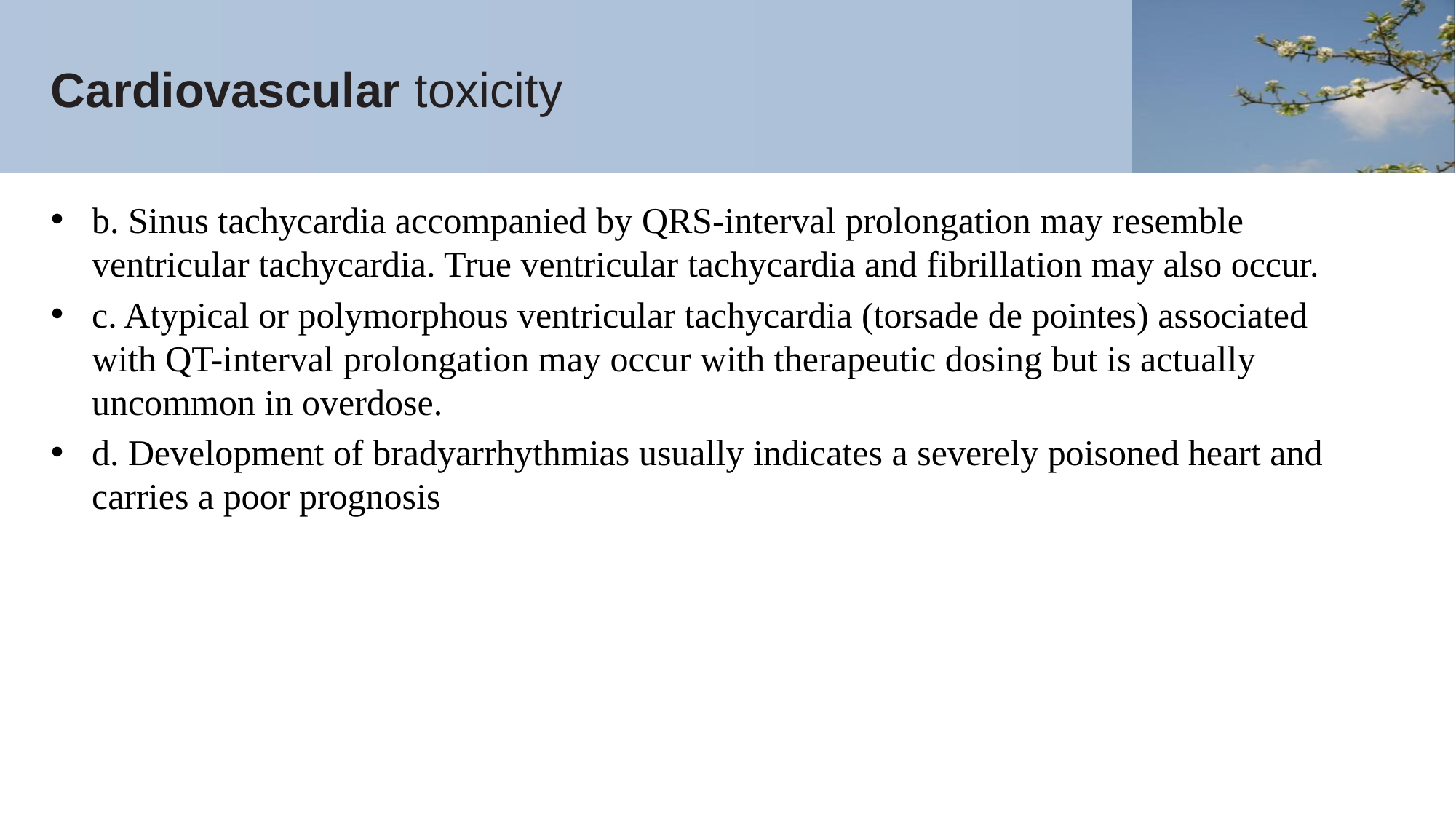

# Cardiovascular toxicity
b. Sinus tachycardia accompanied by QRS-interval prolongation may resemble ventricular tachycardia. True ventricular tachycardia and fibrillation may also occur.
c. Atypical or polymorphous ventricular tachycardia (torsade de pointes) associated with QT-interval prolongation may occur with therapeutic dosing but is actually uncommon in overdose.
d. Development of bradyarrhythmias usually indicates a severely poisoned heart and carries a poor prognosis